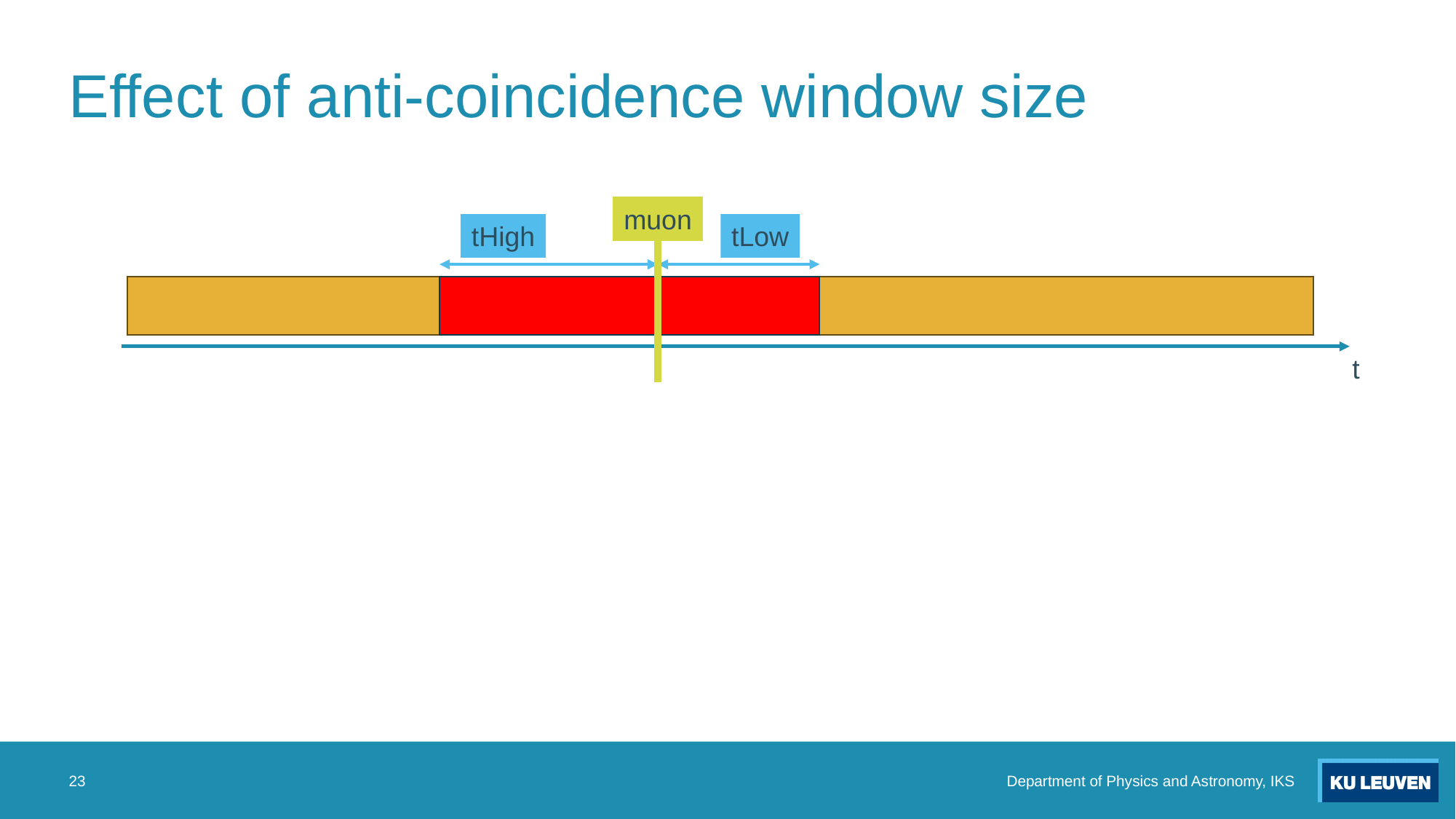

# Effect of anti-coincidence window size
muon
tHigh
tLow

t
23
Department of Physics and Astronomy, IKS